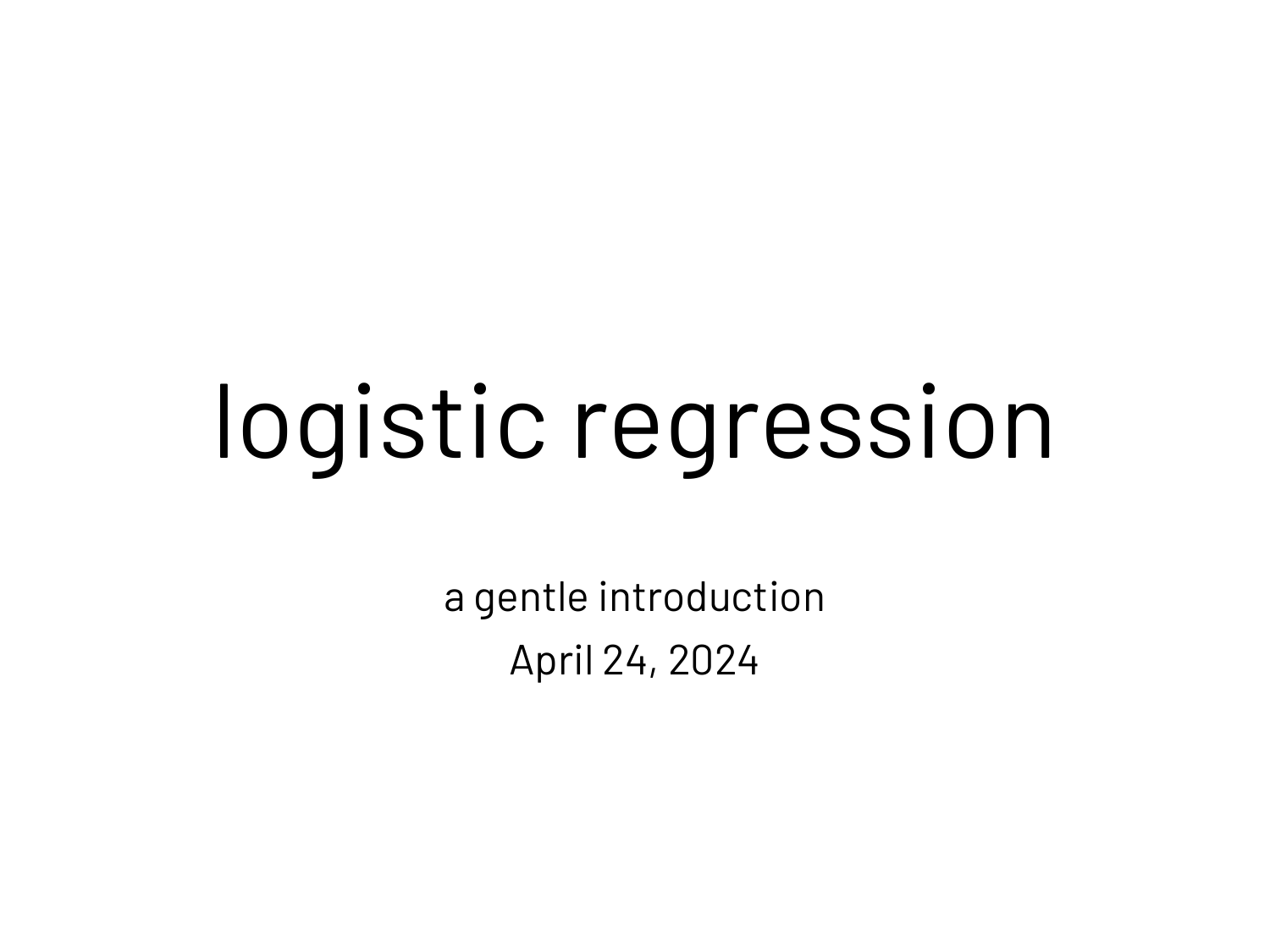

# logistic regression

a gentle introduction
April 24, 2024